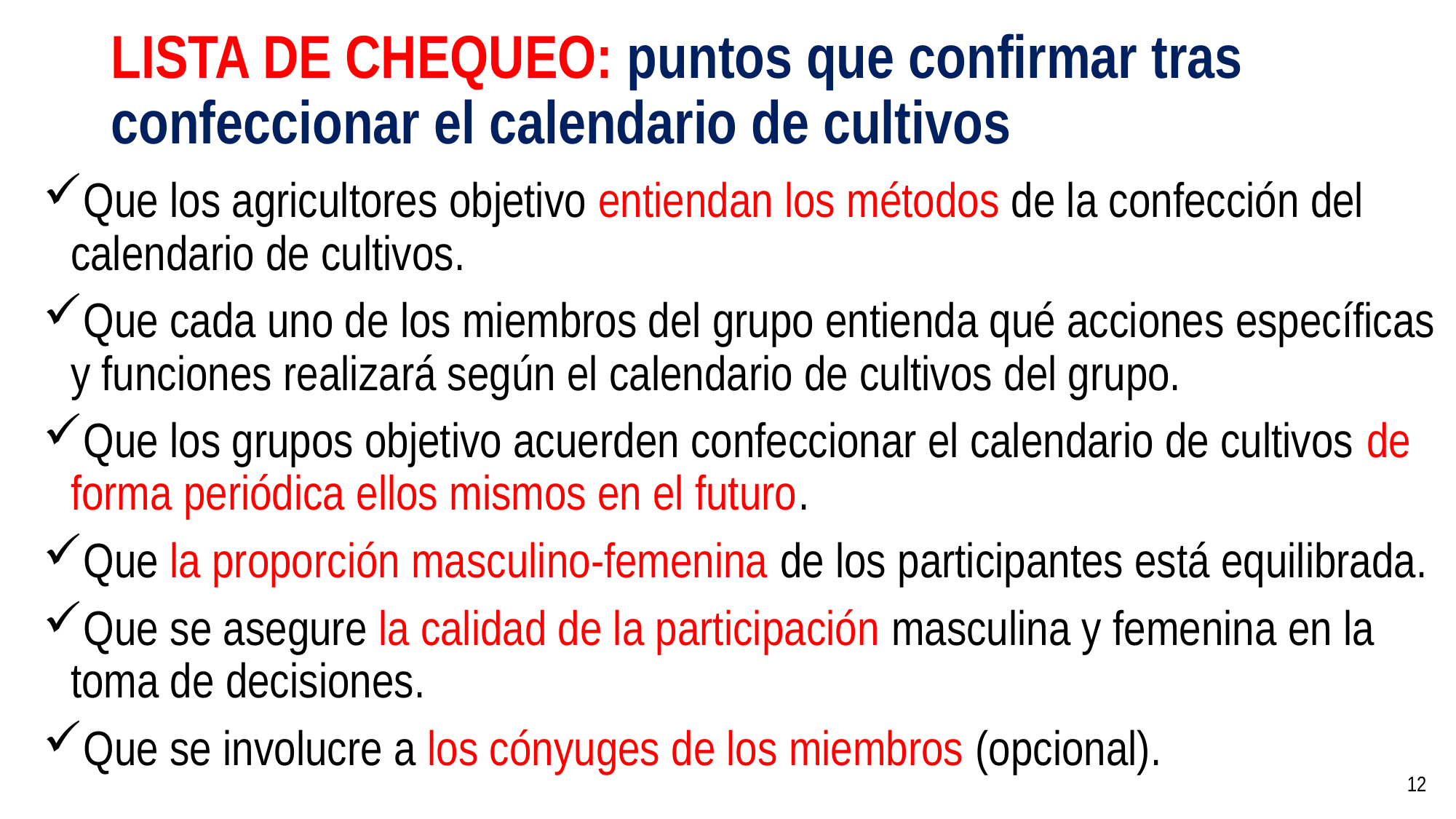

# LISTA DE CHEQUEO: puntos que confirmar tras confeccionar el calendario de cultivos
Que los agricultores objetivo entiendan los métodos de la confección del calendario de cultivos.
Que cada uno de los miembros del grupo entienda qué acciones específicas y funciones realizará según el calendario de cultivos del grupo.
Que los grupos objetivo acuerden confeccionar el calendario de cultivos de forma periódica ellos mismos en el futuro.
Que la proporción masculino-femenina de los participantes está equilibrada.
Que se asegure la calidad de la participación masculina y femenina en la toma de decisiones.
Que se involucre a los cónyuges de los miembros (opcional).
12